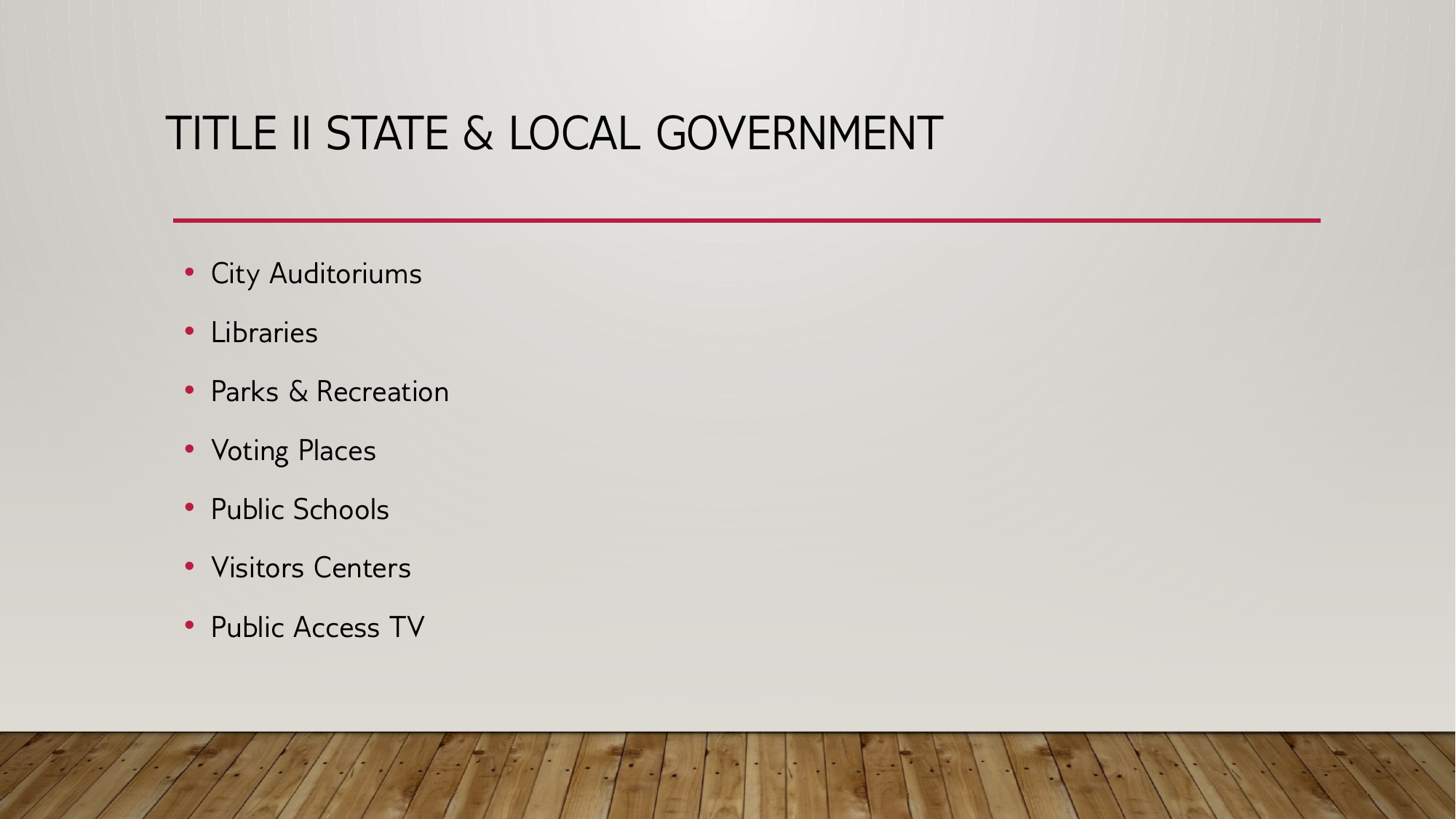

# Title II State & Local Government
City Auditoriums
Libraries
Parks & Recreation
Voting Places
Public Schools
Visitors Centers
Public Access TV